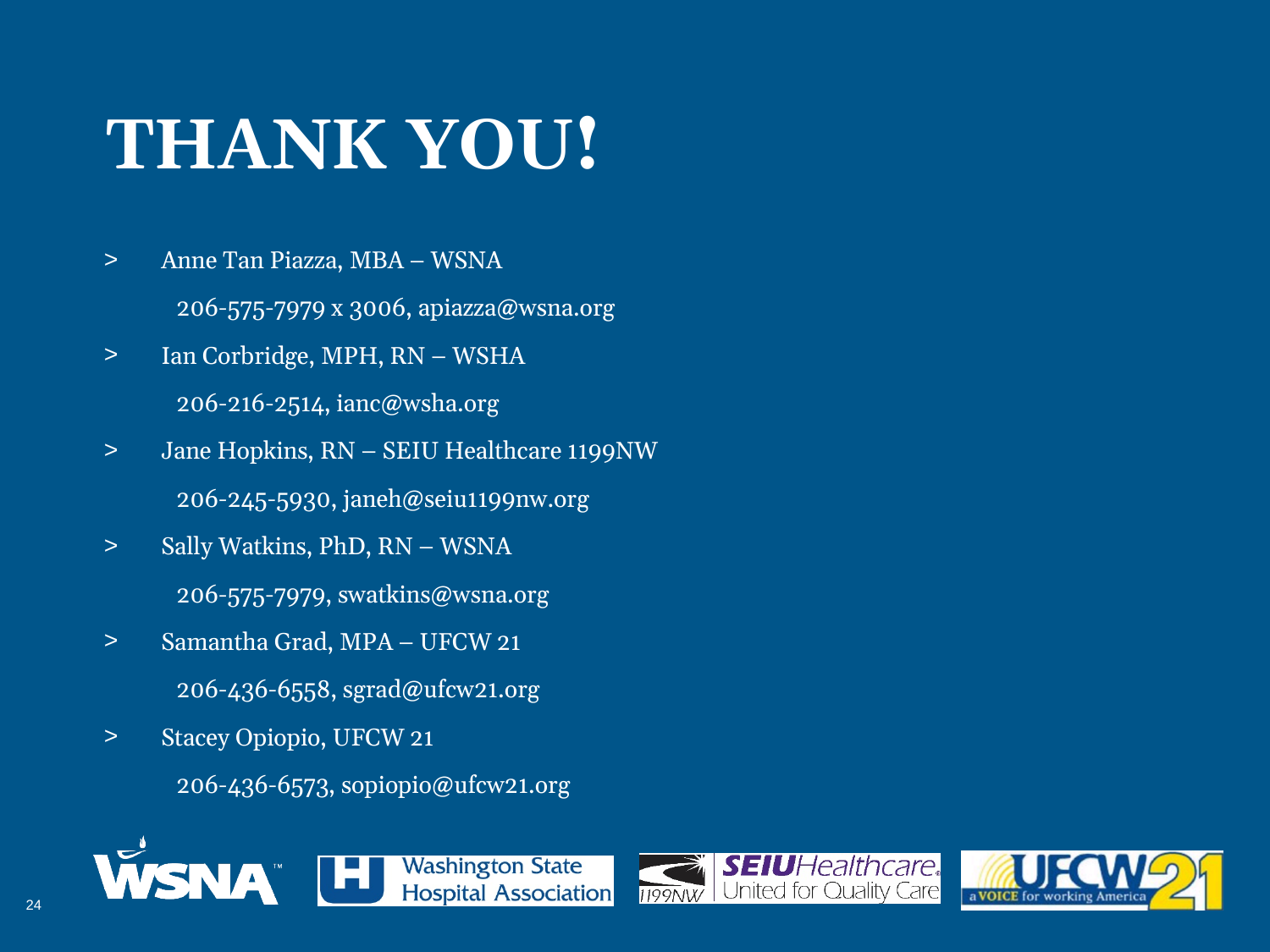

THANK YOU!
Anne Tan Piazza, MBA – WSNA
	206-575-7979 x 3006, apiazza@wsna.org
Ian Corbridge, MPH, RN – WSHA
	206-216-2514, ianc@wsha.org
Jane Hopkins, RN – SEIU Healthcare 1199NW
	206-245-5930, janeh@seiu1199nw.org
Sally Watkins, PhD, RN – WSNA
	206-575-7979, swatkins@wsna.org
Samantha Grad, MPA – UFCW 21
	206-436-6558, sgrad@ufcw21.org
Stacey Opiopio, UFCW 21
	206-436-6573, sopiopio@ufcw21.org